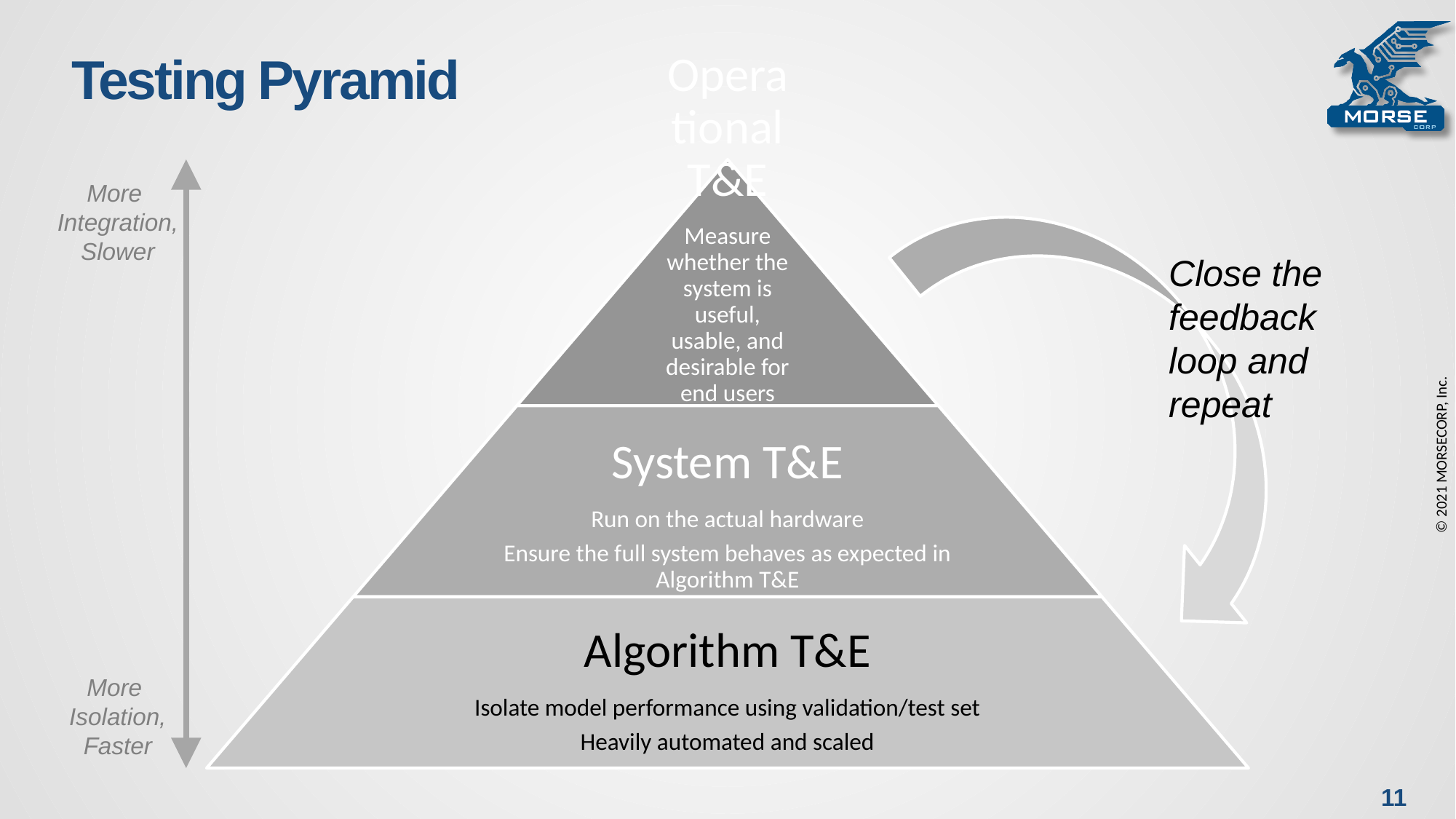

11
# Testing Pyramid
More
Integration,
Slower

More
Isolation,
Faster
Operational T&E
Measure whether the system is useful, usable, and desirable for end users
Measure how effective the system is in assisting the user at their task
System T&E
Run on the actual hardware
Ensure the full system behaves as expected in Algorithm T&E
Algorithm T&E
Isolate model performance using validation/test set
Heavily automated and scaled
Close the feedback loop and repeat